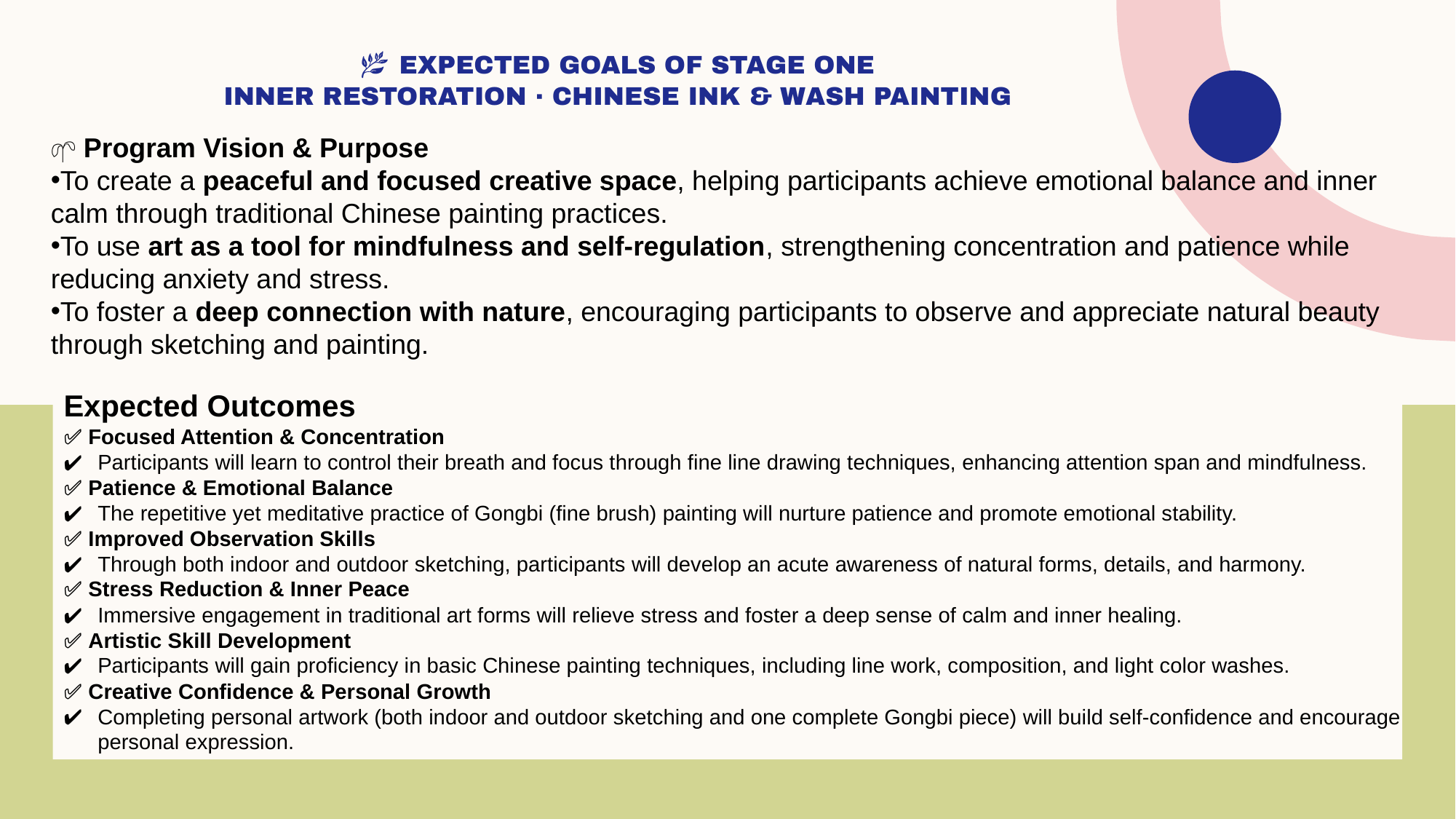

# 🌿 EXPECTED GOALS OF STAGE ONE INNER RESTORATION · CHINESE INK & WASH PAINTING
38
🌱 Program Vision & Purpose
To create a peaceful and focused creative space, helping participants achieve emotional balance and inner calm through traditional Chinese painting practices.
To use art as a tool for mindfulness and self-regulation, strengthening concentration and patience while reducing anxiety and stress.
To foster a deep connection with nature, encouraging participants to observe and appreciate natural beauty through sketching and painting.
Expected Outcomes
✅ Focused Attention & Concentration
Participants will learn to control their breath and focus through fine line drawing techniques, enhancing attention span and mindfulness.
✅ Patience & Emotional Balance
The repetitive yet meditative practice of Gongbi (fine brush) painting will nurture patience and promote emotional stability.
✅ Improved Observation Skills
Through both indoor and outdoor sketching, participants will develop an acute awareness of natural forms, details, and harmony.
✅ Stress Reduction & Inner Peace
Immersive engagement in traditional art forms will relieve stress and foster a deep sense of calm and inner healing.
✅ Artistic Skill Development
Participants will gain proficiency in basic Chinese painting techniques, including line work, composition, and light color washes.
✅ Creative Confidence & Personal Growth
Completing personal artwork (both indoor and outdoor sketching and one complete Gongbi piece) will build self-confidence and encourage personal expression.